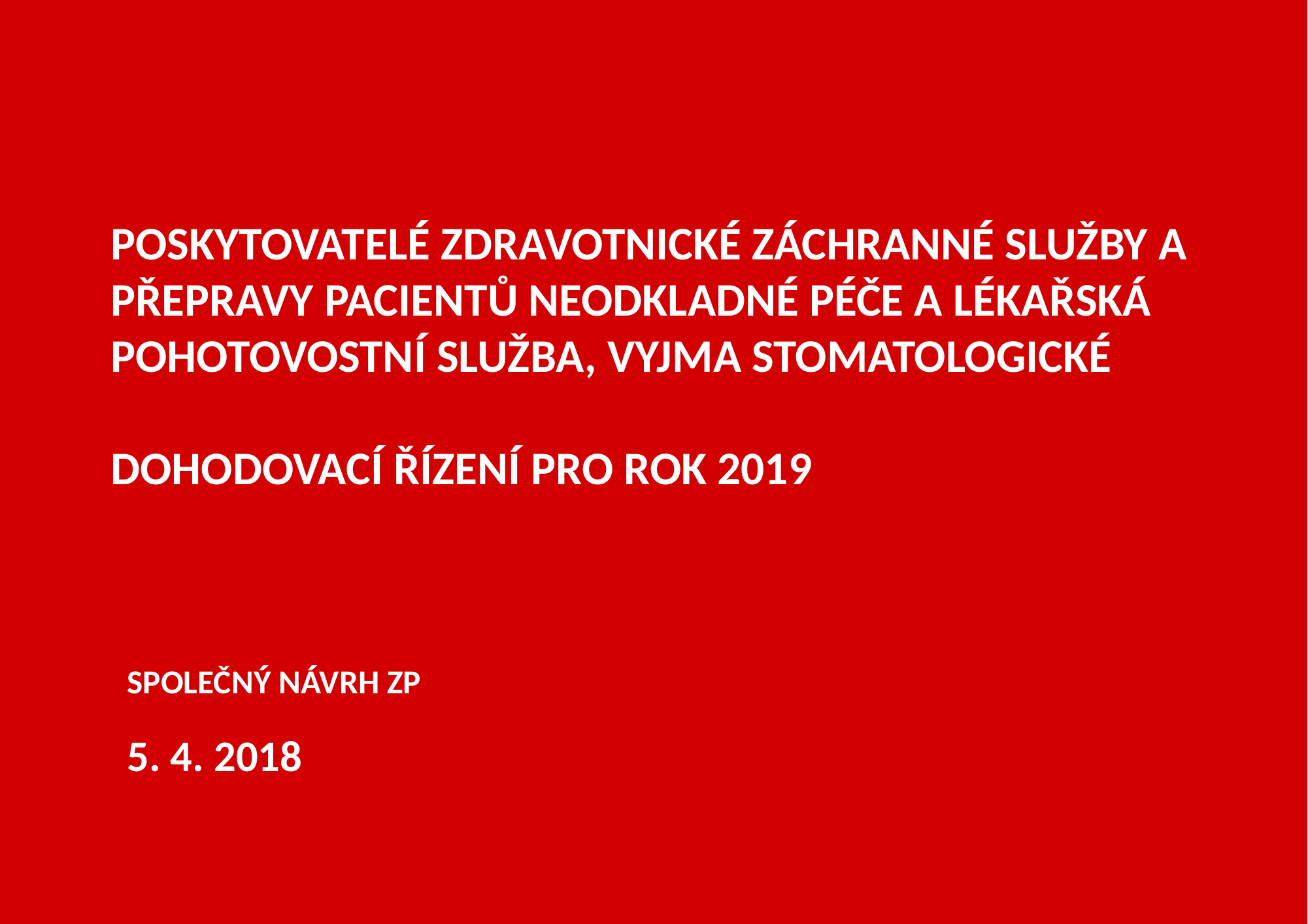

# poskytovatelé zdravotnické záchranné služby a přepravy pacientů neodkladné péče a lékařská pohotovostní služba, vyjma stomatologické Dohodovací řízení pro rok 2019

Společný návrh ZP

5. 4. 2018